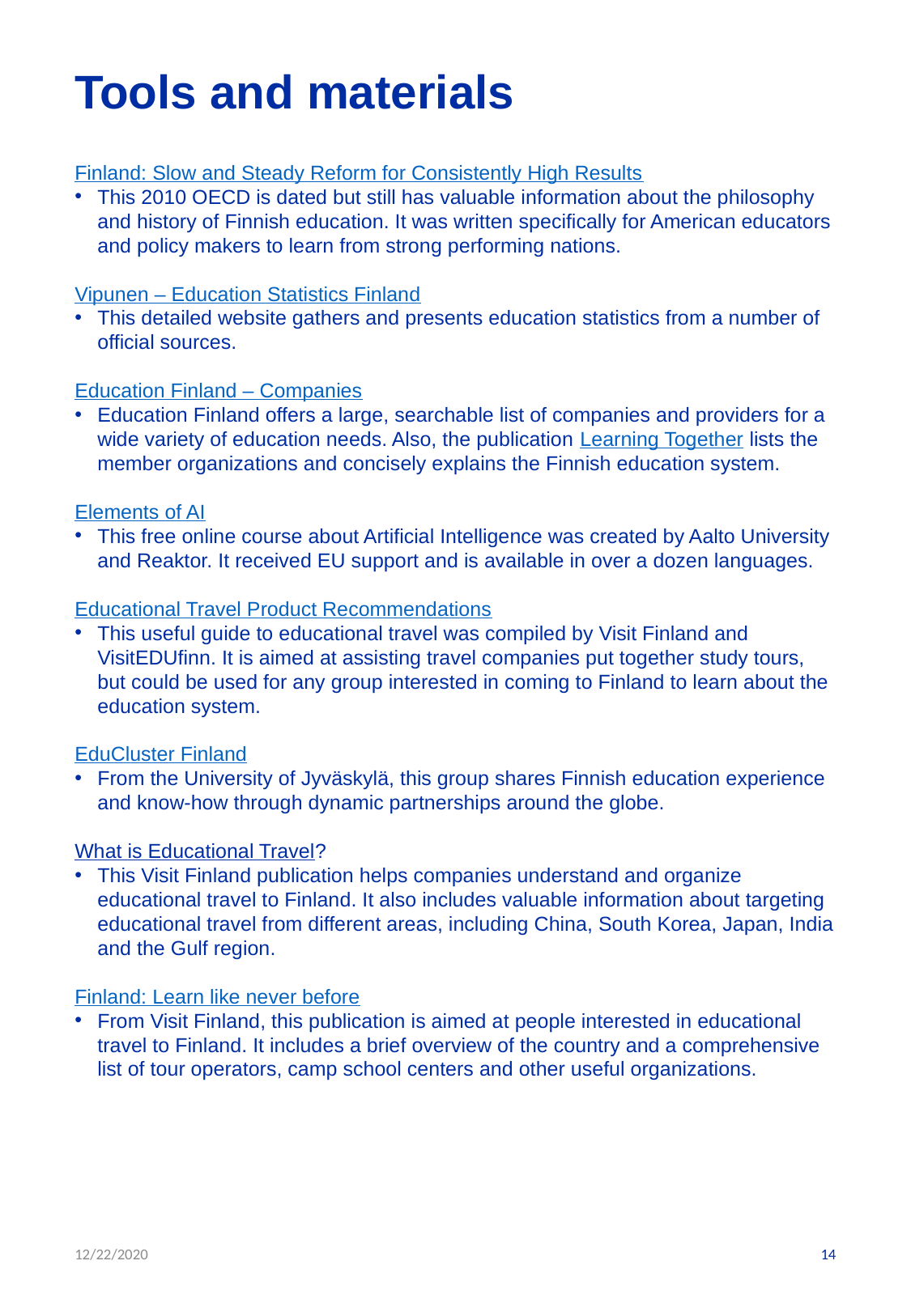

# Tools and materials
Finland: Slow and Steady Reform for Consistently High Results
This 2010 OECD is dated but still has valuable information about the philosophy and history of Finnish education. It was written specifically for American educators and policy makers to learn from strong performing nations.

Vipunen – Education Statistics Finland
This detailed website gathers and presents education statistics from a number of official sources.

Education Finland – Companies
Education Finland offers a large, searchable list of companies and providers for a wide variety of education needs. Also, the publication Learning Together lists the member organizations and concisely explains the Finnish education system.

Elements of AI
This free online course about Artificial Intelligence was created by Aalto University and Reaktor. It received EU support and is available in over a dozen languages.

Educational Travel Product Recommendations
This useful guide to educational travel was compiled by Visit Finland and VisitEDUfinn. It is aimed at assisting travel companies put together study tours, but could be used for any group interested in coming to Finland to learn about the education system.

EduCluster Finland
From the University of Jyväskylä, this group shares Finnish education experience and know-how through dynamic partnerships around the globe.

What is Educational Travel?
This Visit Finland publication helps companies understand and organize educational travel to Finland. It also includes valuable information about targeting educational travel from different areas, including China, South Korea, Japan, India and the Gulf region.

Finland: Learn like never before
From Visit Finland, this publication is aimed at people interested in educational travel to Finland. It includes a brief overview of the country and a comprehensive list of tour operators, camp school centers and other useful organizations.

12/22/2020
14